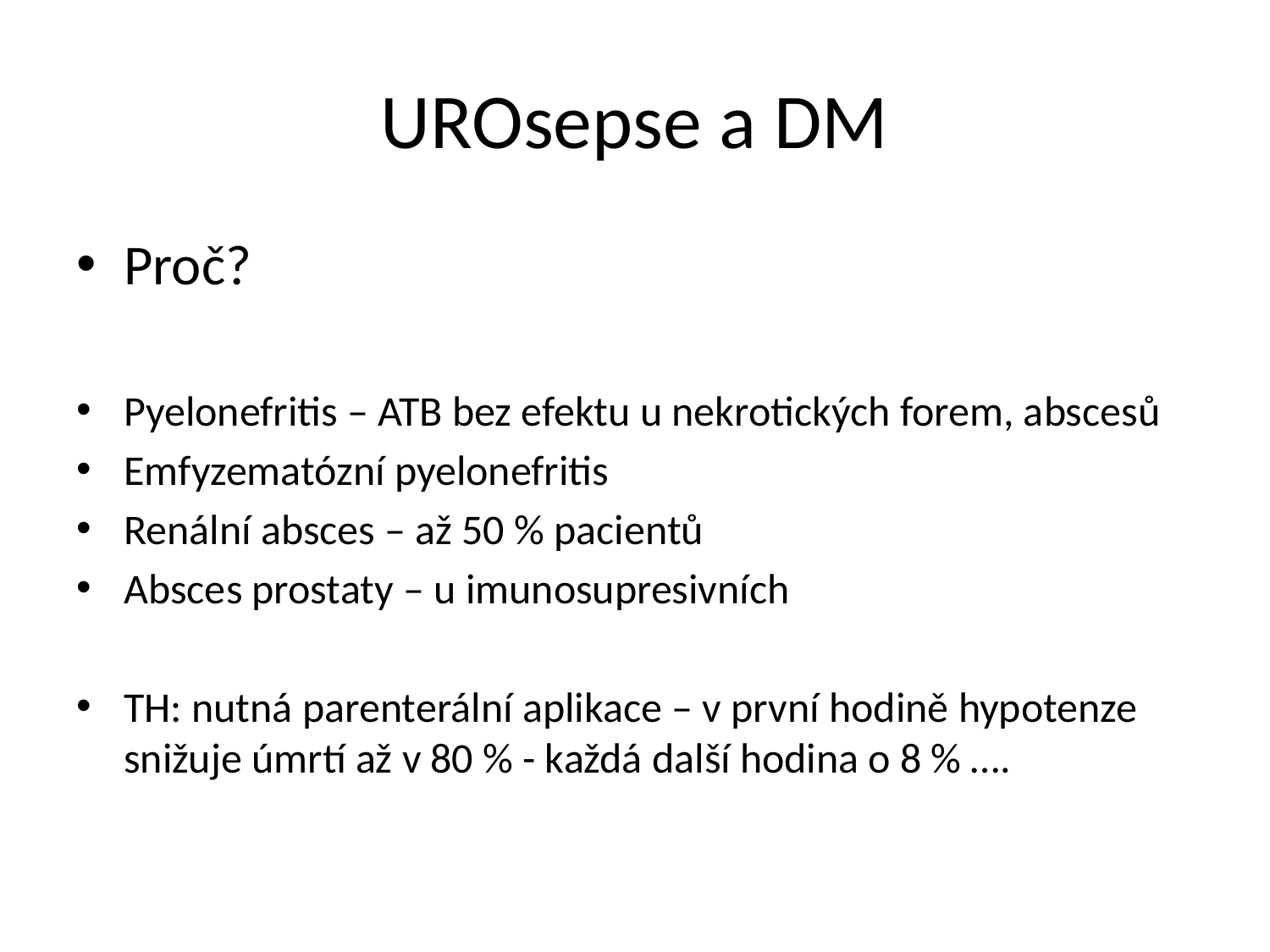

# UROsepse a DM
Proč?

Pyelonefritis – ATB bez efektu u nekrotických forem, abscesů
Emfyzematózní pyelonefritis
Renální absces – až 50 % pacientů
Absces prostaty – u imunosupresivních

TH: nutná parenterální aplikace – v první hodině hypotenze snižuje úmrtí až v 80 % - každá další hodina o 8 % ….